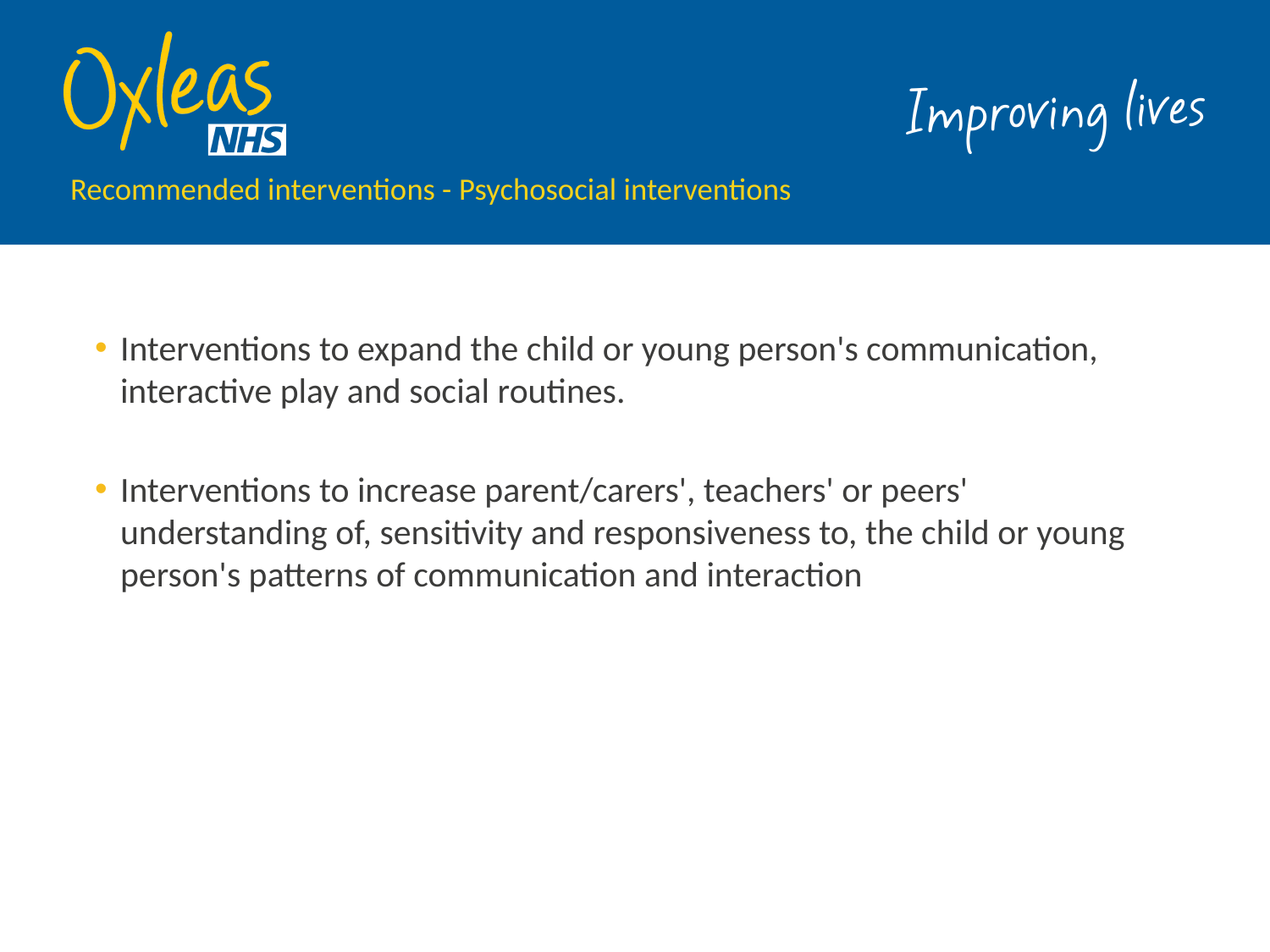

# Recommended interventions - Psychosocial interventions

Interventions to expand the child or young person's communication, interactive play and social routines.

Interventions to increase parent/carers', teachers' or peers' understanding of, sensitivity and responsiveness to, the child or young person's patterns of communication and interaction